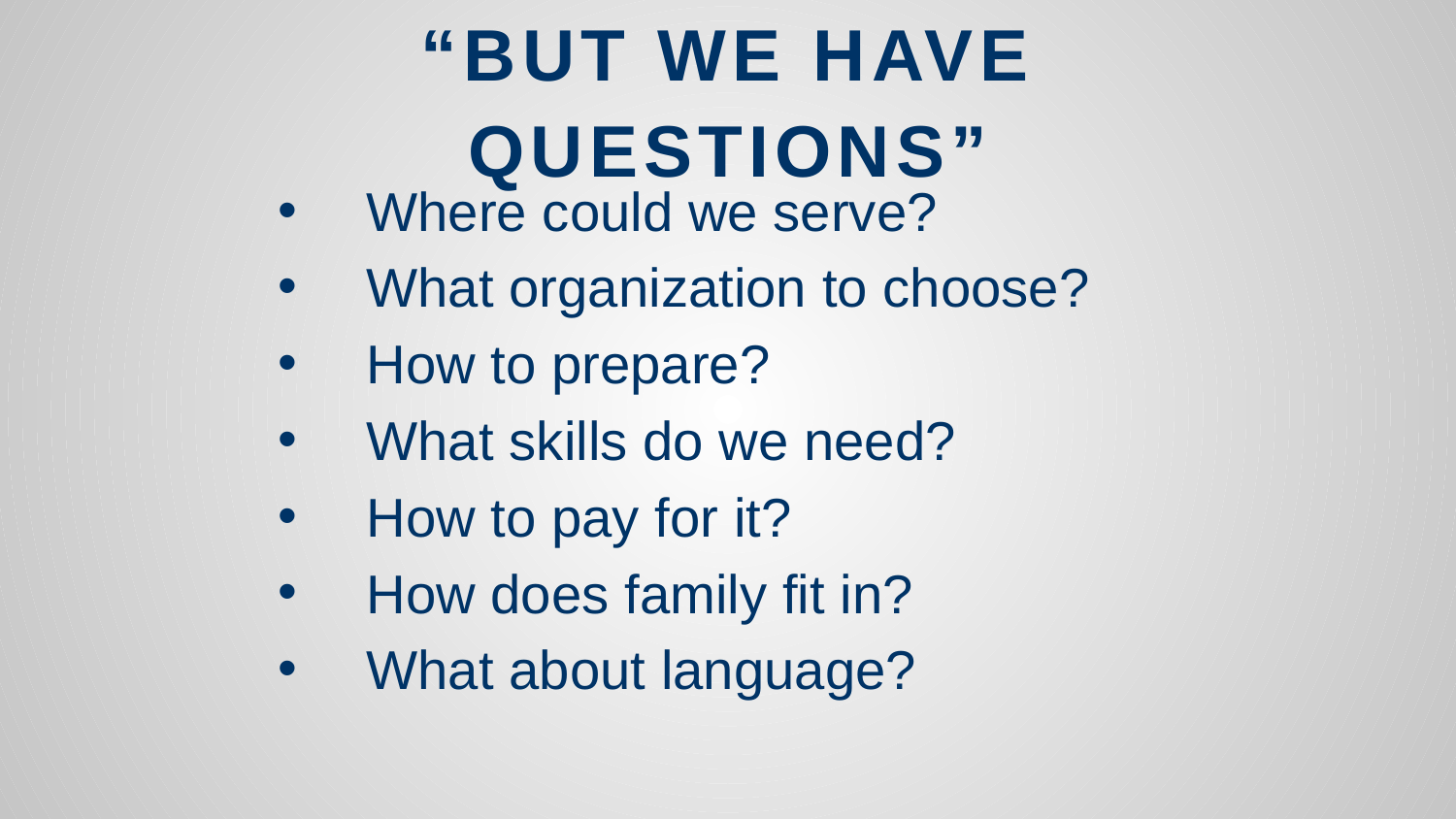

# “But we have questions”
 Where could we serve?
 What organization to choose?
 How to prepare?
 What skills do we need?
 How to pay for it?
 How does family fit in?
 What about language?